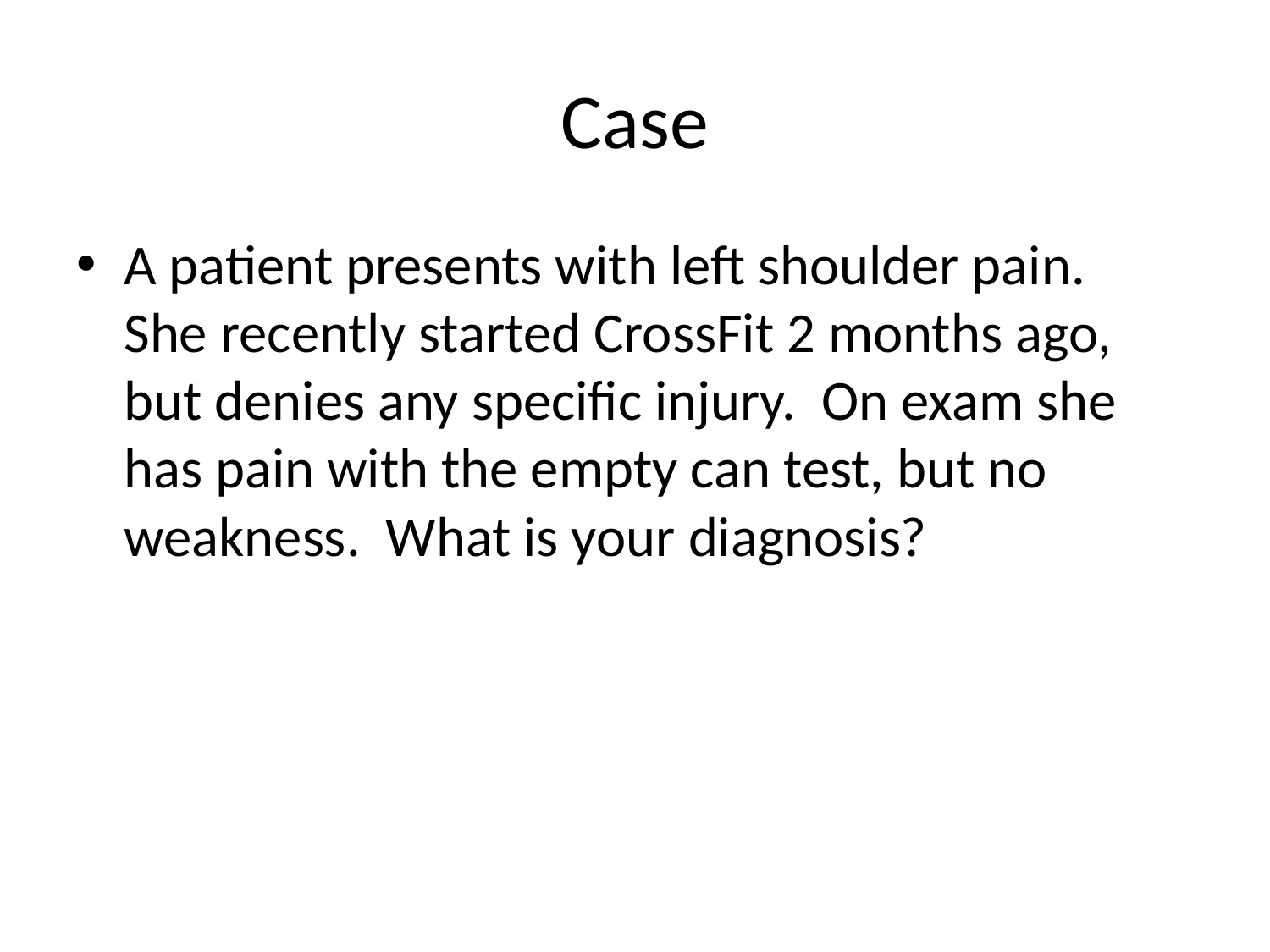

# Case
A patient presents with left shoulder pain.  She recently started CrossFit 2 months ago, but denies any specific injury.  On exam she has pain with the empty can test, but no weakness.  What is your diagnosis?